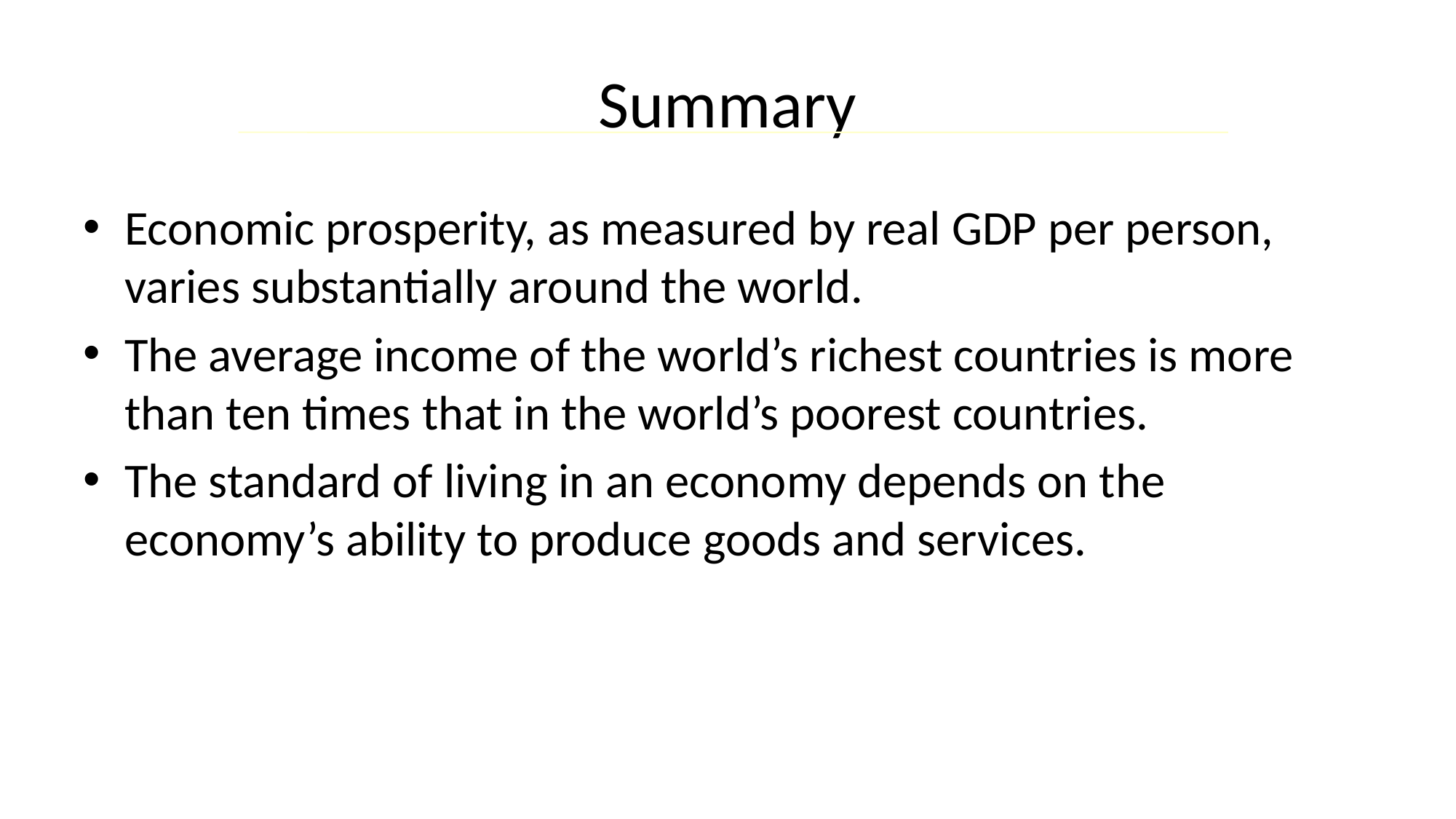

# Summary

Economic prosperity, as measured by real GDP per person, varies substantially around the world.
The average income of the world’s richest countries is more than ten times that in the world’s poorest countries.
The standard of living in an economy depends on the economy’s ability to produce goods and services.